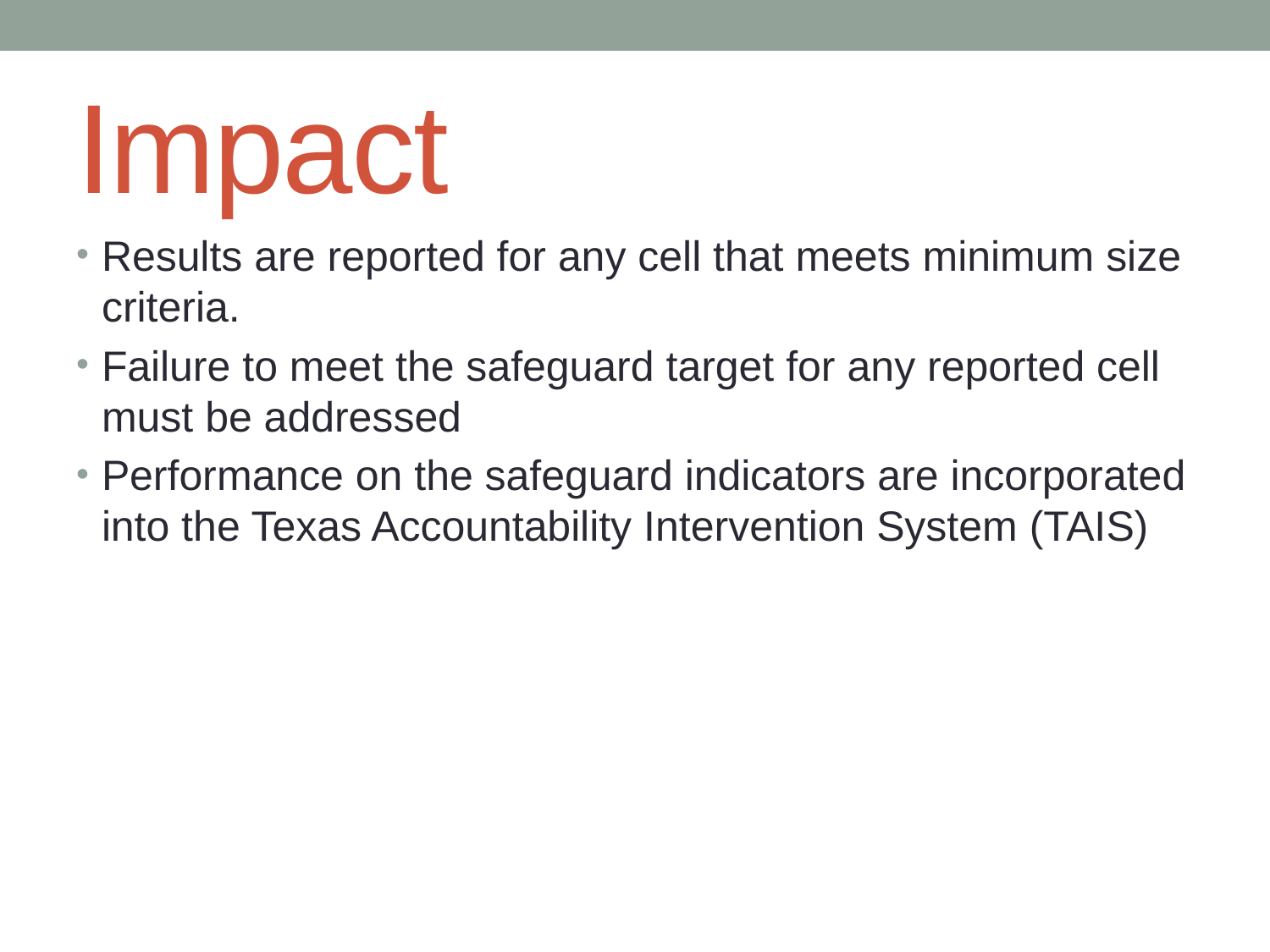

# Impact
Results are reported for any cell that meets minimum size criteria.
Failure to meet the safeguard target for any reported cell must be addressed
Performance on the safeguard indicators are incorporated into the Texas Accountability Intervention System (TAIS)